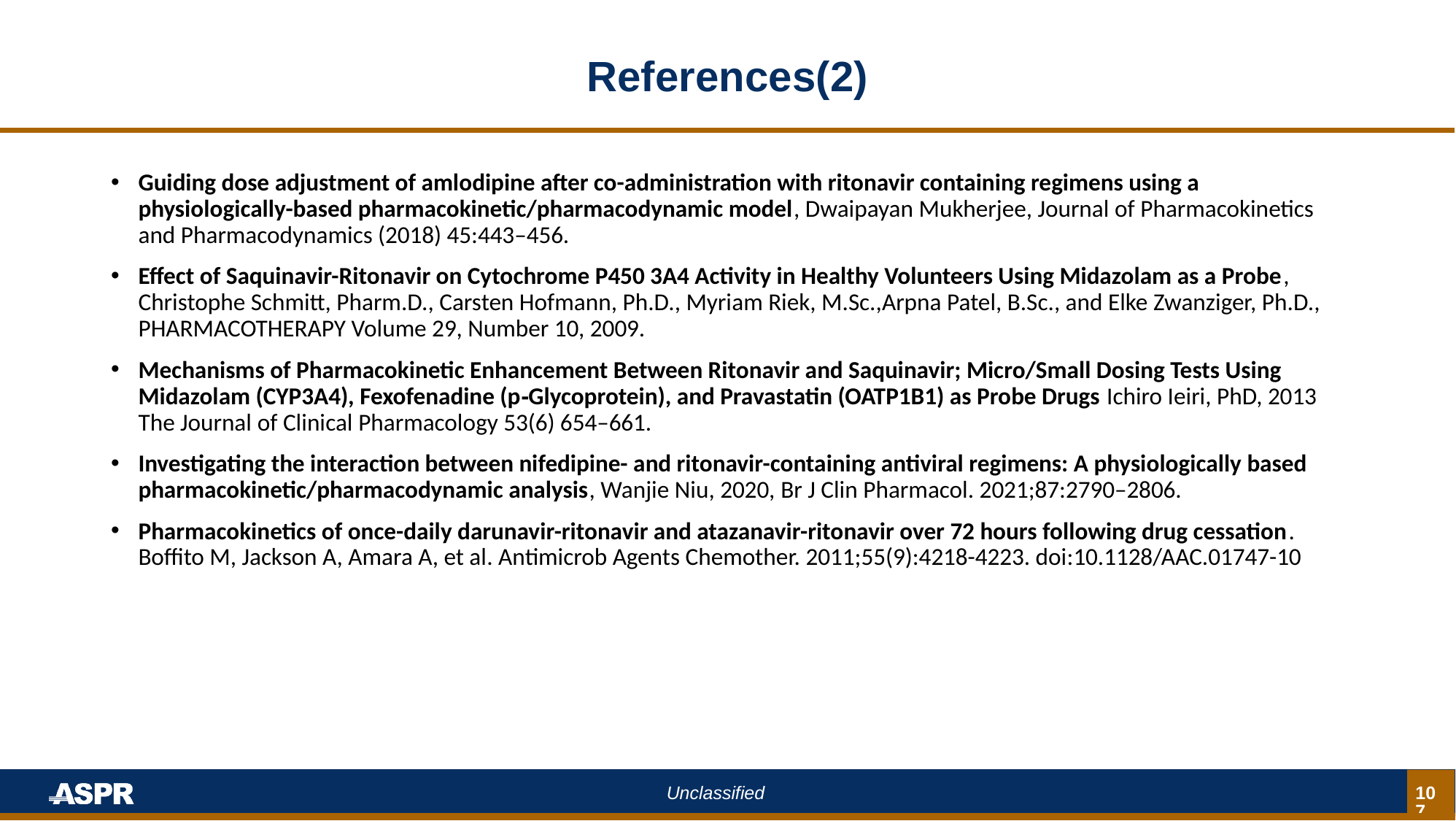

# References(2)
Guiding dose adjustment of amlodipine after co-administration with ritonavir containing regimens using a physiologically-based pharmacokinetic/pharmacodynamic model, Dwaipayan Mukherjee, Journal of Pharmacokinetics and Pharmacodynamics (2018) 45:443–456.
Effect of Saquinavir-Ritonavir on Cytochrome P450 3A4 Activity in Healthy Volunteers Using Midazolam as a Probe, Christophe Schmitt, Pharm.D., Carsten Hofmann, Ph.D., Myriam Riek, M.Sc.,Arpna Patel, B.Sc., and Elke Zwanziger, Ph.D., PHARMACOTHERAPY Volume 29, Number 10, 2009.
Mechanisms of Pharmacokinetic Enhancement Between Ritonavir and Saquinavir; Micro/Small Dosing Tests Using Midazolam (CYP3A4), Fexofenadine (p‐Glycoprotein), and Pravastatin (OATP1B1) as Probe Drugs Ichiro Ieiri, PhD, 2013 The Journal of Clinical Pharmacology 53(6) 654–661.
Investigating the interaction between nifedipine- and ritonavir-containing antiviral regimens: A physiologically based pharmacokinetic/pharmacodynamic analysis, Wanjie Niu, 2020, Br J Clin Pharmacol. 2021;87:2790–2806.
Pharmacokinetics of once-daily darunavir-ritonavir and atazanavir-ritonavir over 72 hours following drug cessation. Boffito M, Jackson A, Amara A, et al. Antimicrob Agents Chemother. 2011;55(9):4218-4223. doi:10.1128/AAC.01747-10